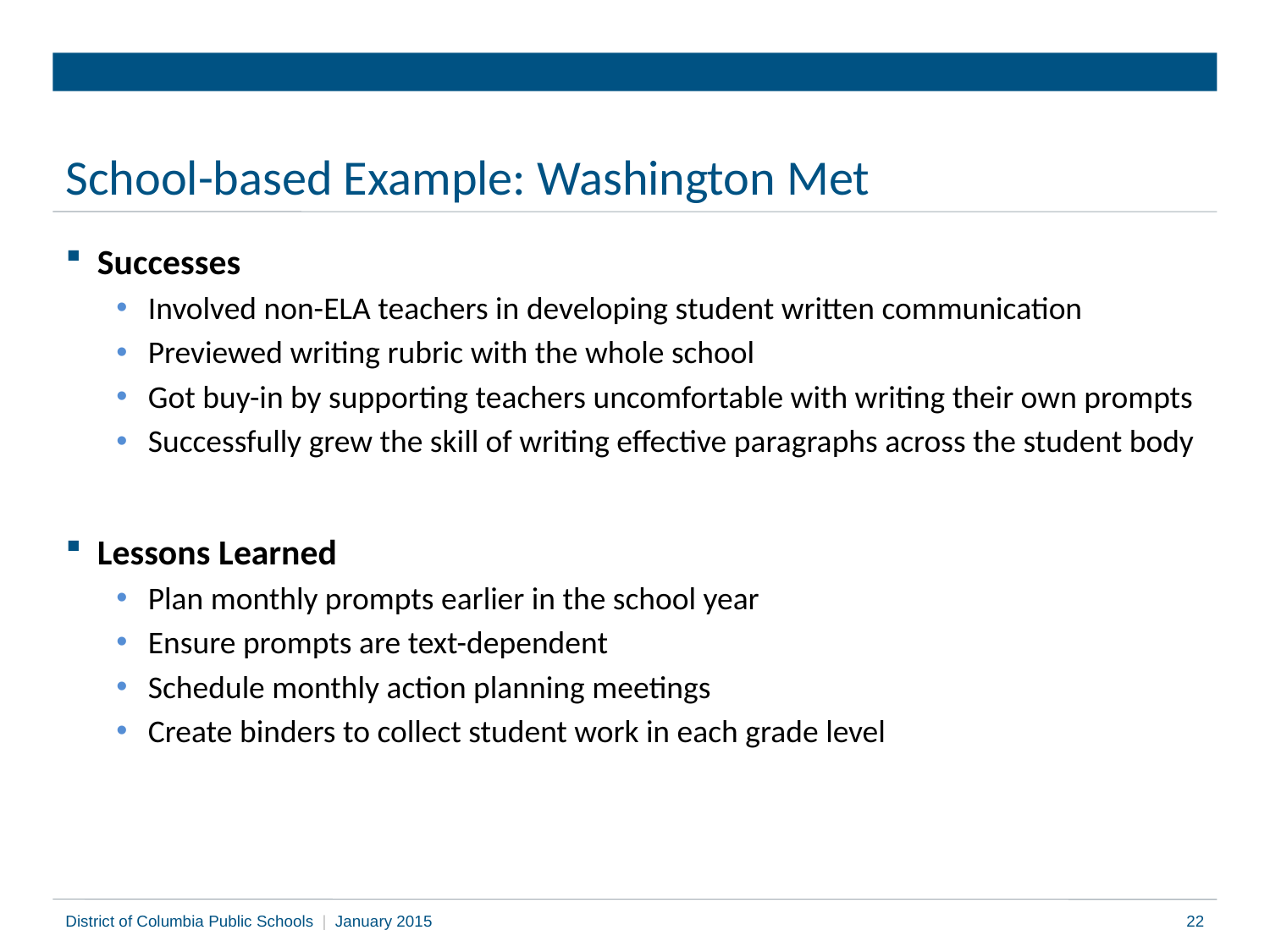

# School-based Example: Washington Met
Successes
Involved non-ELA teachers in developing student written communication
Previewed writing rubric with the whole school
Got buy-in by supporting teachers uncomfortable with writing their own prompts
Successfully grew the skill of writing effective paragraphs across the student body

Lessons Learned
Plan monthly prompts earlier in the school year
Ensure prompts are text-dependent
Schedule monthly action planning meetings
Create binders to collect student work in each grade level
District of Columbia Public Schools  |  January 2015
22